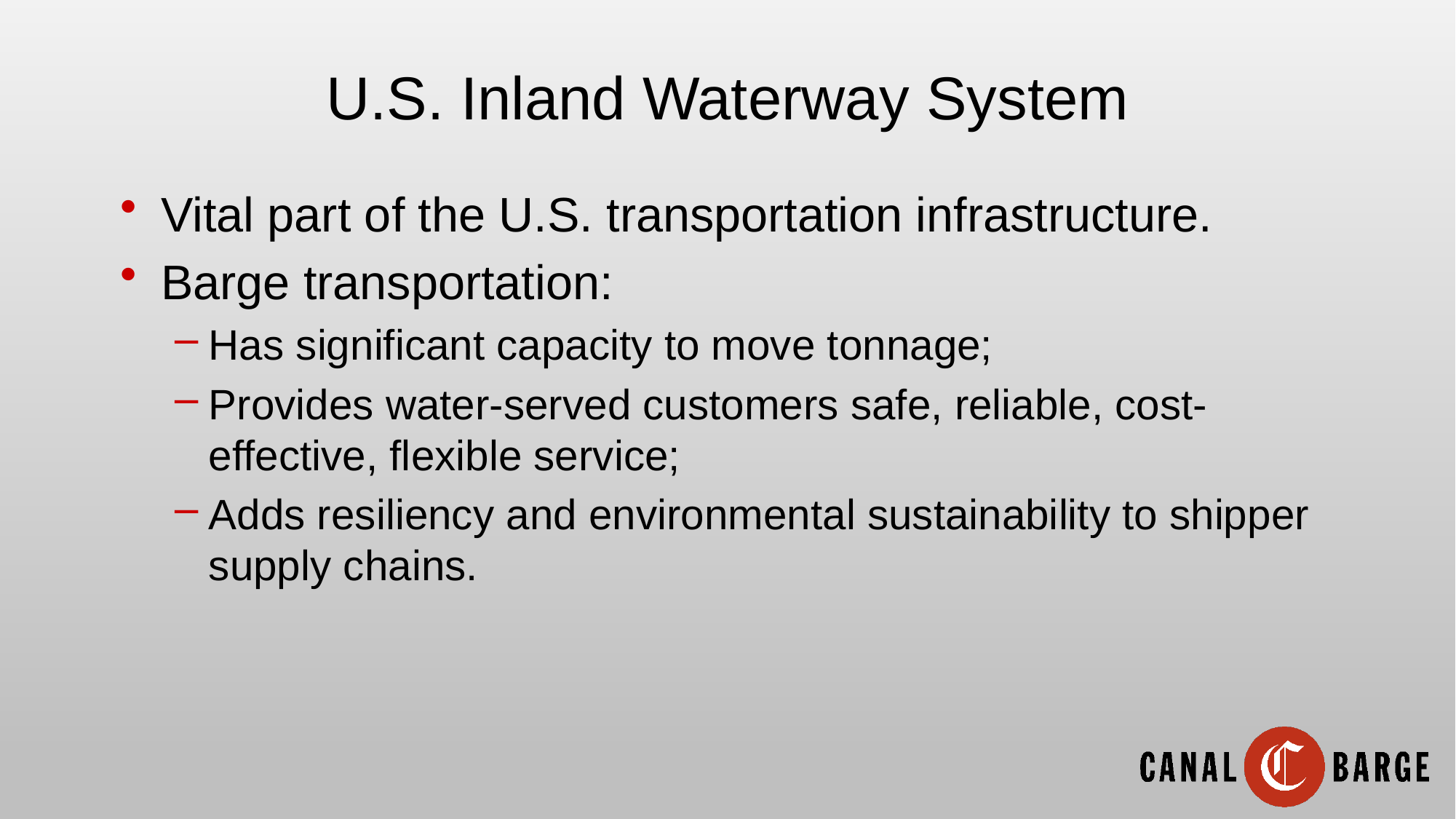

# U.S. Inland Waterway System
Vital part of the U.S. transportation infrastructure.
Barge transportation:
Has significant capacity to move tonnage;
Provides water-served customers safe, reliable, cost-effective, flexible service;
Adds resiliency and environmental sustainability to shipper supply chains.